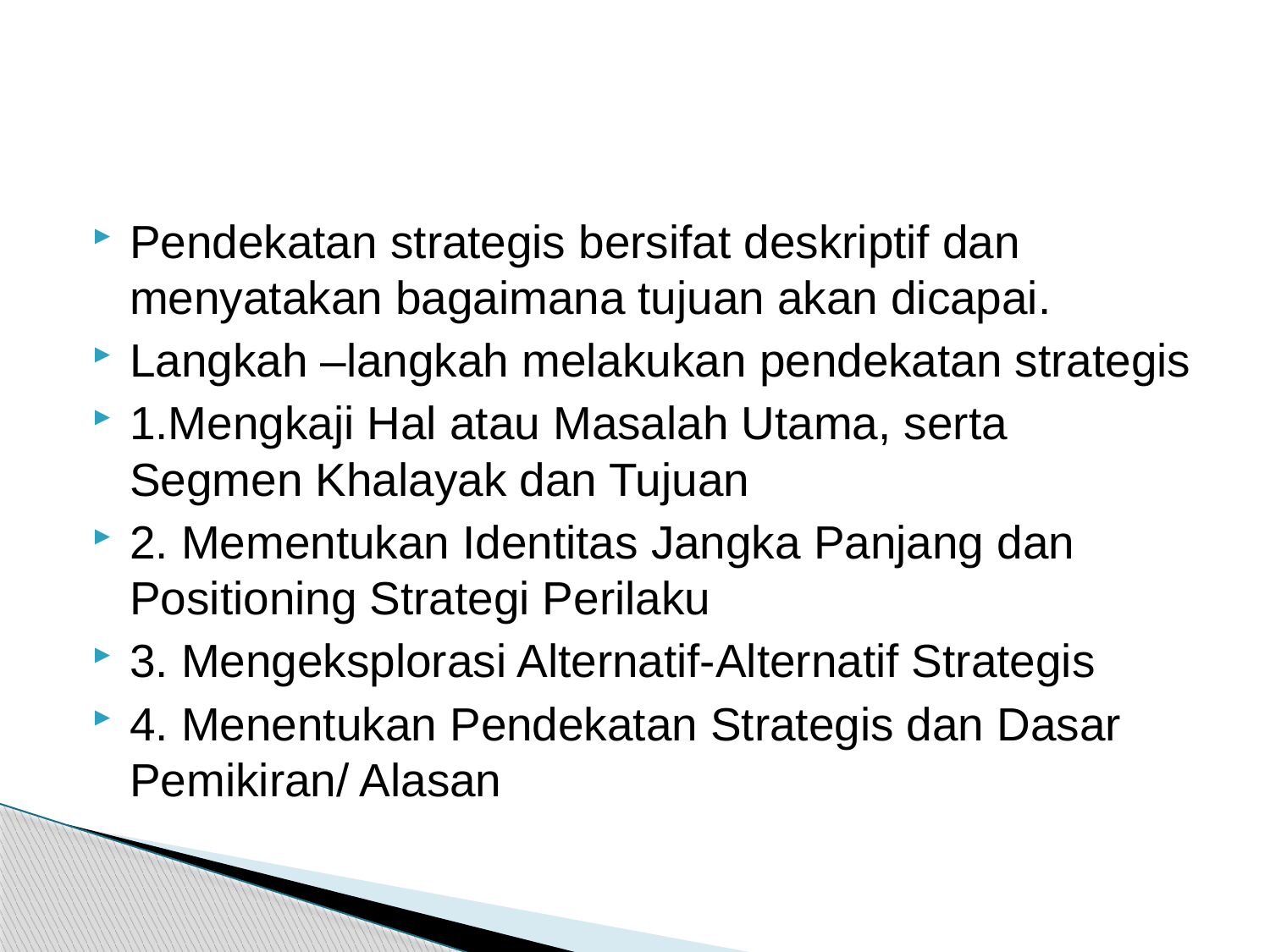

#
Pendekatan strategis bersifat deskriptif dan menyatakan bagaimana tujuan akan dicapai.
Langkah –langkah melakukan pendekatan strategis
1.Mengkaji Hal atau Masalah Utama, serta Segmen Khalayak dan Tujuan
2. Mementukan Identitas Jangka Panjang dan Positioning Strategi Perilaku
3. Mengeksplorasi Alternatif-Alternatif Strategis
4. Menentukan Pendekatan Strategis dan Dasar Pemikiran/ Alasan